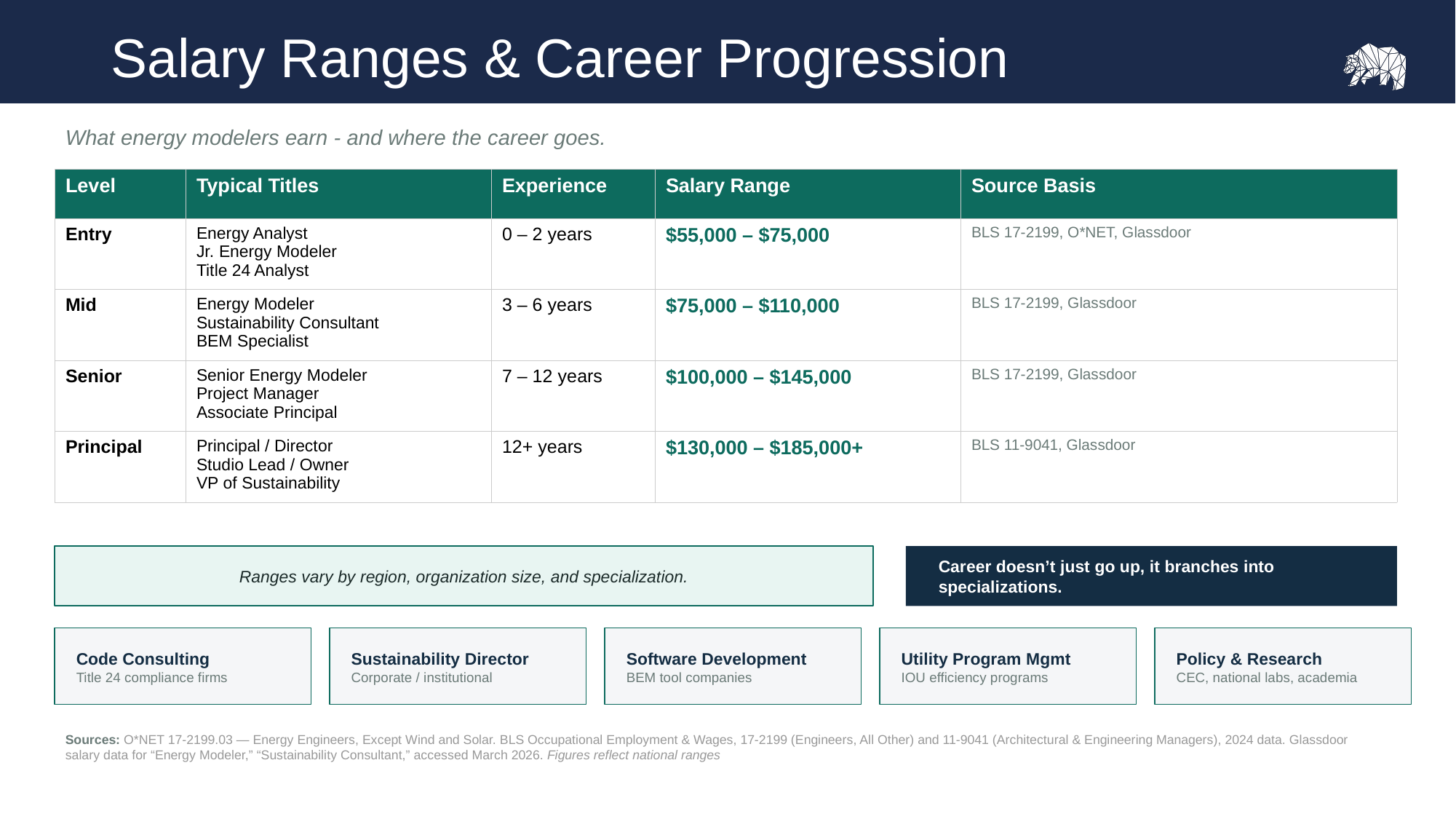

# Salary Ranges & Career Progression
What energy modelers earn - and where the career goes.
| Level | Typical Titles | Experience | Salary Range | Source Basis |
| --- | --- | --- | --- | --- |
| Entry | Energy Analyst Jr. Energy Modeler Title 24 Analyst | 0 – 2 years | $55,000 – $75,000 | BLS 17-2199, O\*NET, Glassdoor |
| Mid | Energy Modeler Sustainability Consultant BEM Specialist | 3 – 6 years | $75,000 – $110,000 | BLS 17-2199, Glassdoor |
| Senior | Senior Energy Modeler Project Manager Associate Principal | 7 – 12 years | $100,000 – $145,000 | BLS 17-2199, Glassdoor |
| Principal | Principal / Director Studio Lead / Owner VP of Sustainability | 12+ years | $130,000 – $185,000+ | BLS 11-9041, Glassdoor |

Ranges vary by region, organization size, and specialization.
Career doesn’t just go up, it branches into specializations.

Code Consulting
Title 24 compliance firms
Sustainability Director
Corporate / institutional
Software Development
BEM tool companies
Utility Program Mgmt
IOU efficiency programs
Policy & Research
CEC, national labs, academia
Sources: O*NET 17-2199.03 — Energy Engineers, Except Wind and Solar. BLS Occupational Employment & Wages, 17-2199 (Engineers, All Other) and 11-9041 (Architectural & Engineering Managers), 2024 data. Glassdoor salary data for “Energy Modeler,” “Sustainability Consultant,” accessed March 2026. Figures reflect national ranges